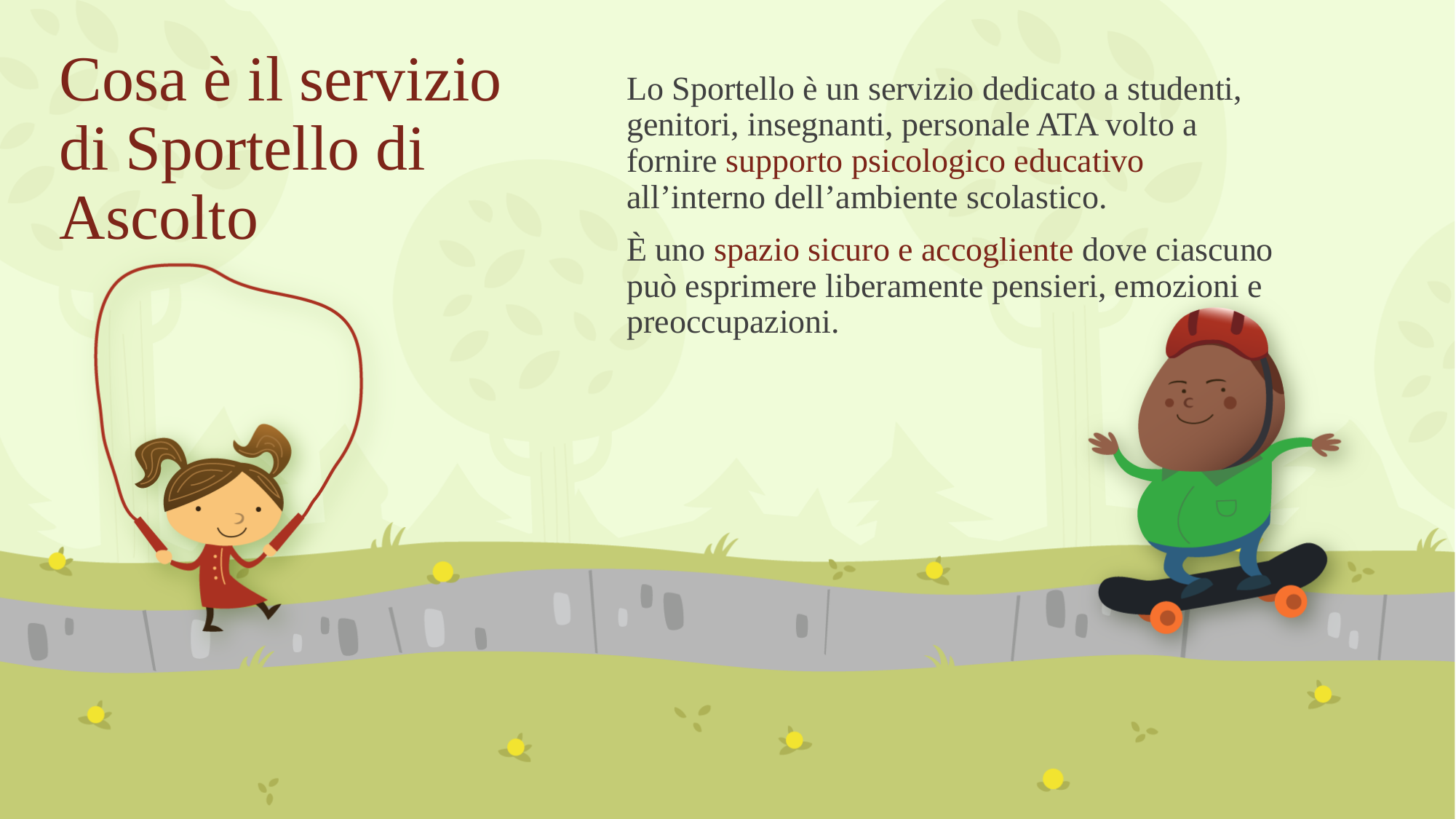

# Cosa è il servizio di Sportello di Ascolto
Lo Sportello è un servizio dedicato a studenti, genitori, insegnanti, personale ATA volto a fornire supporto psicologico educativo all’interno dell’ambiente scolastico.
È uno spazio sicuro e accogliente dove ciascuno può esprimere liberamente pensieri, emozioni e preoccupazioni.